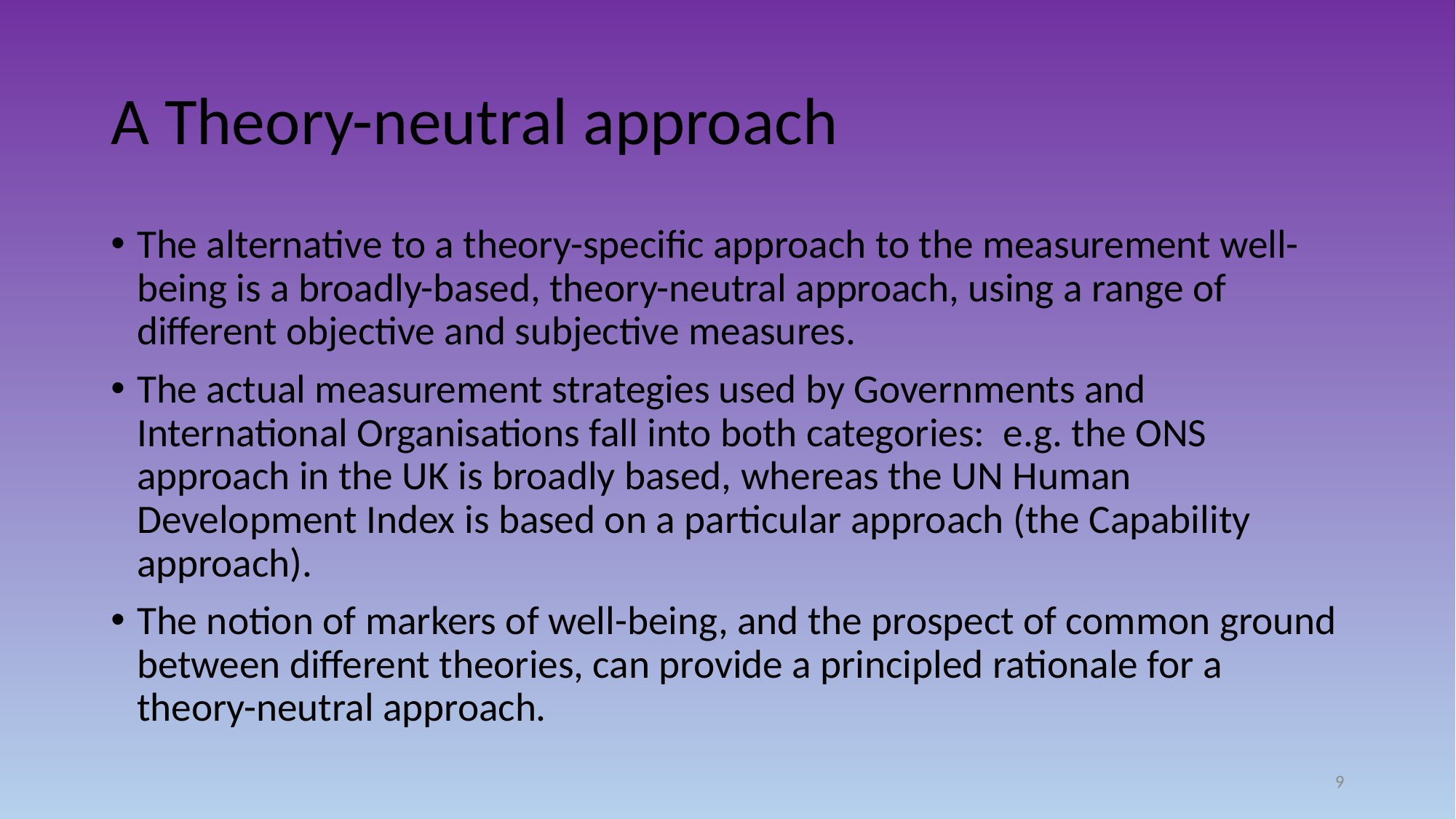

# A Theory-neutral approach
The alternative to a theory-specific approach to the measurement well-being is a broadly-based, theory-neutral approach, using a range of different objective and subjective measures.
The actual measurement strategies used by Governments and International Organisations fall into both categories:  e.g. the ONS approach in the UK is broadly based, whereas the UN Human Development Index is based on a particular approach (the Capability approach).
The notion of markers of well-being, and the prospect of common ground between different theories, can provide a principled rationale for a theory-neutral approach.
9